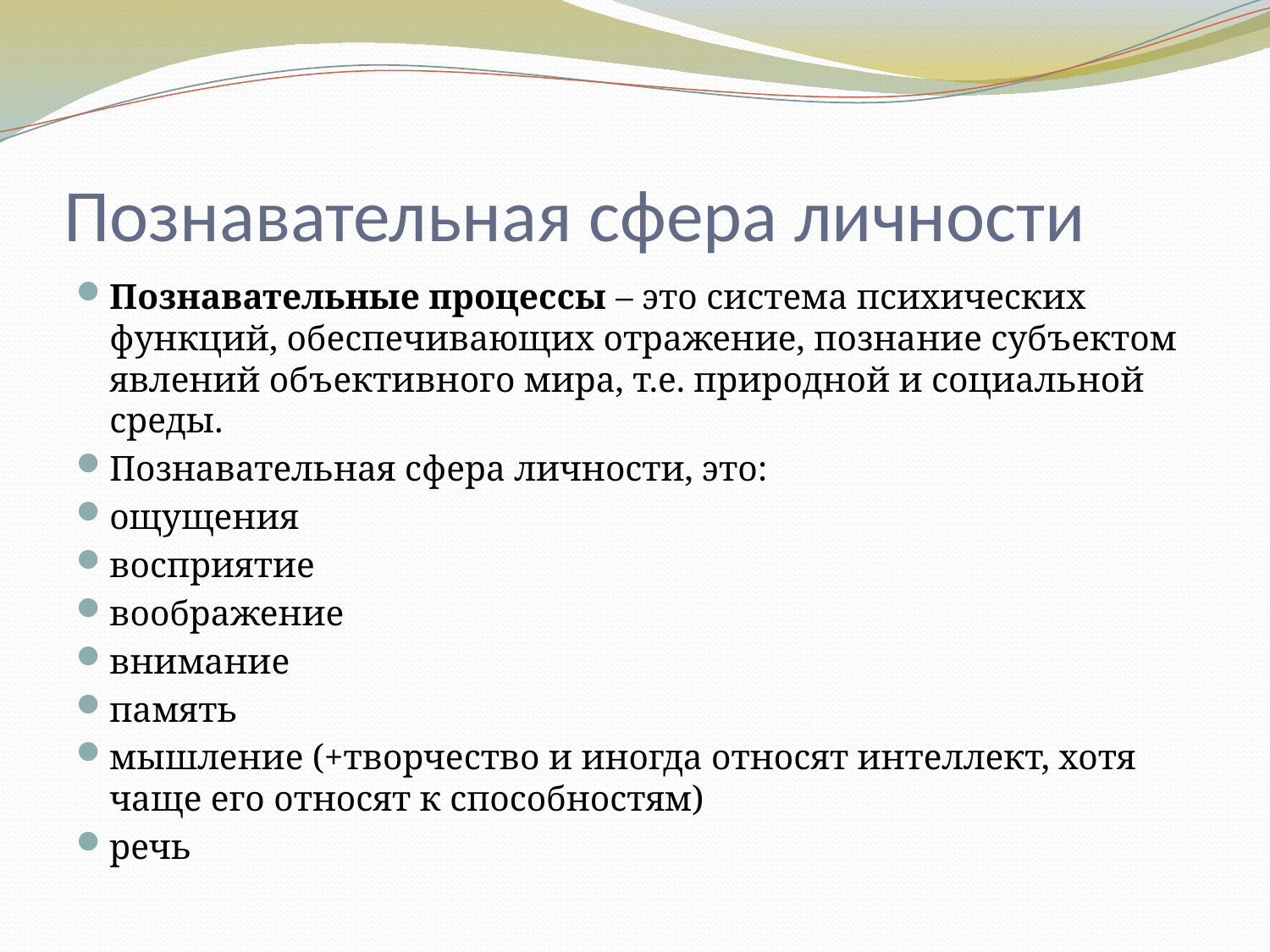

# Познавательная сфера личности
Познавательные процессы – это система психических функций, обеспечивающих отражение, познание субъектом явлений объективного мира, т.е. природной и социальной среды.
Познавательная сфера личности, это:
ощущения
восприятие
воображение
внимание
память
мышление (+творчество и иногда относят интеллект, хотя чаще его относят к способностям)
речь